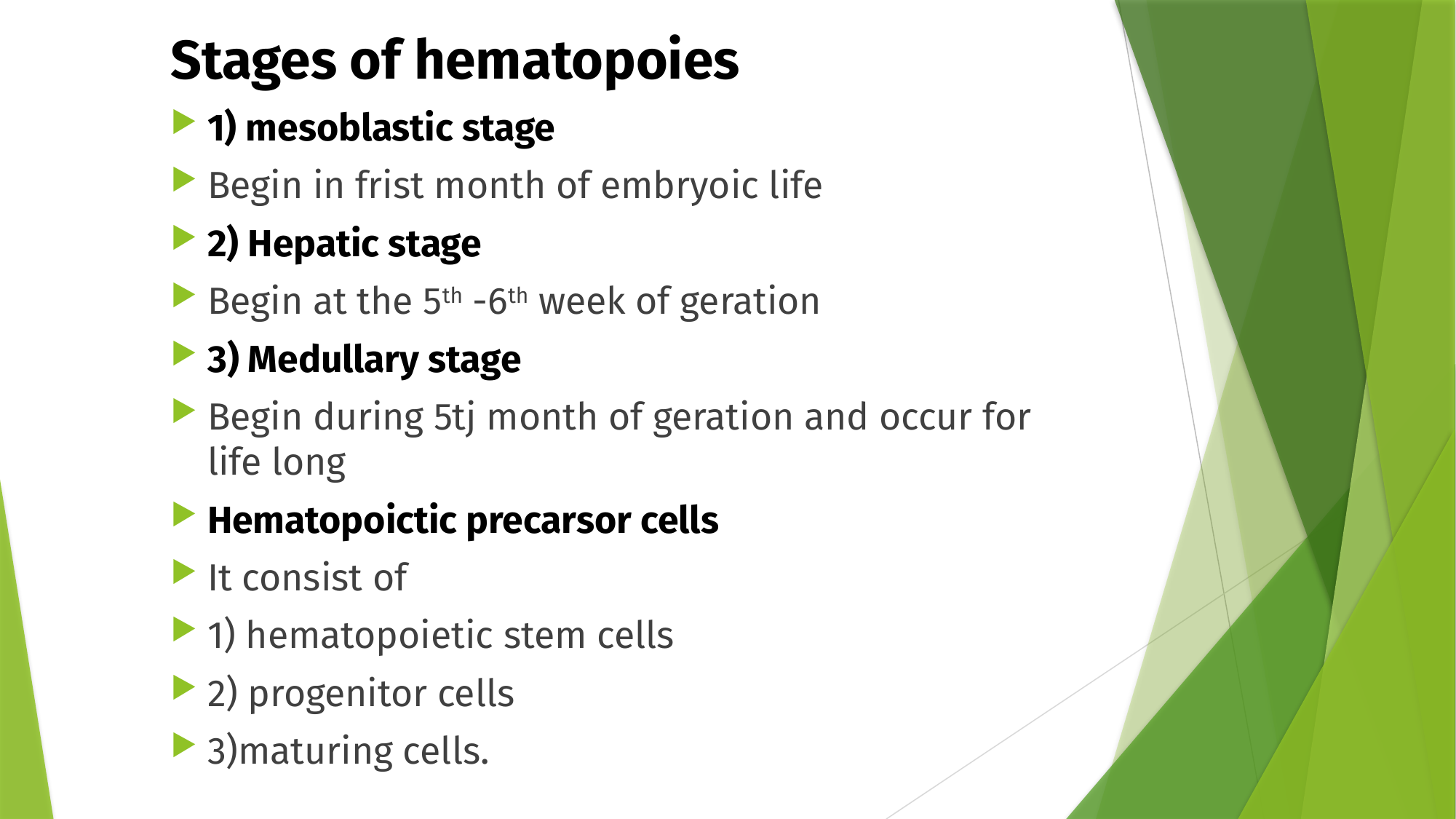

# Stages of hematopoies
1) mesoblastic stage
Begin in frist month of embryoic life
2) Hepatic stage
Begin at the 5th -6th week of geration
3) Medullary stage
Begin during 5tj month of geration and occur for life long
Hematopoictic precarsor cells
It consist of
1) hematopoietic stem cells
2) progenitor cells
3)maturing cells.